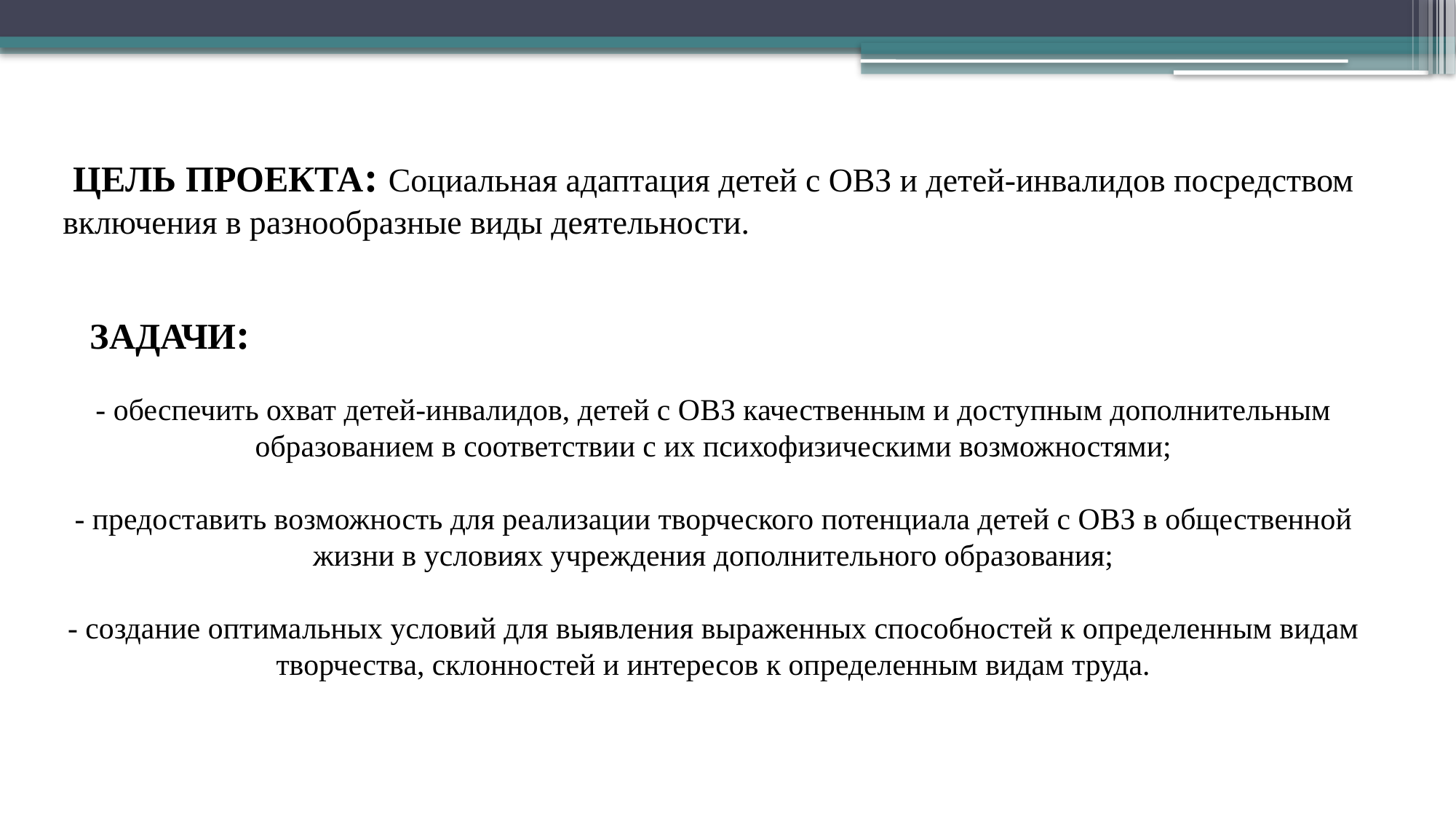

ЦЕЛЬ ПРОЕКТА: Социальная адаптация детей с ОВЗ и детей-инвалидов посредством включения в разнообразные виды деятельности.

   ЗАДАЧИ:

- обеспечить охват детей-инвалидов, детей с ОВЗ качественным и доступным дополнительным образованием в соответствии с их психофизическими возможностями;

- предоставить возможность для реализации творческого потенциала детей с ОВЗ в общественной жизни в условиях учреждения дополнительного образования;

- создание оптимальных условий для выявления выраженных способностей к определенным видам творчества, склонностей и интересов к определенным видам труда.